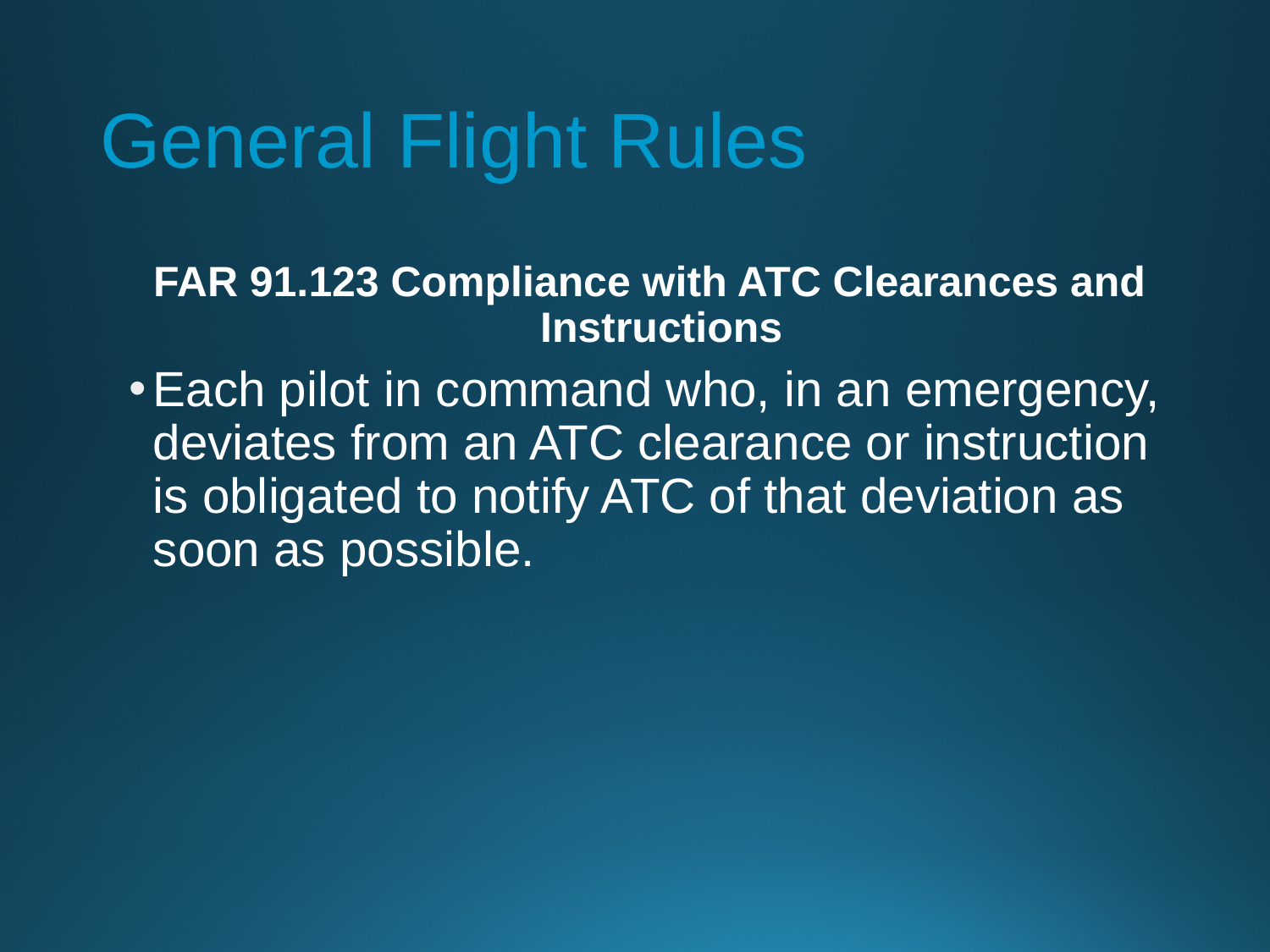

# General Flight Rules
FAR 91.123 Compliance with ATC Clearances and Instructions
Each pilot in command who, in an emergency, deviates from an ATC clearance or instruction is obligated to notify ATC of that deviation as soon as possible.